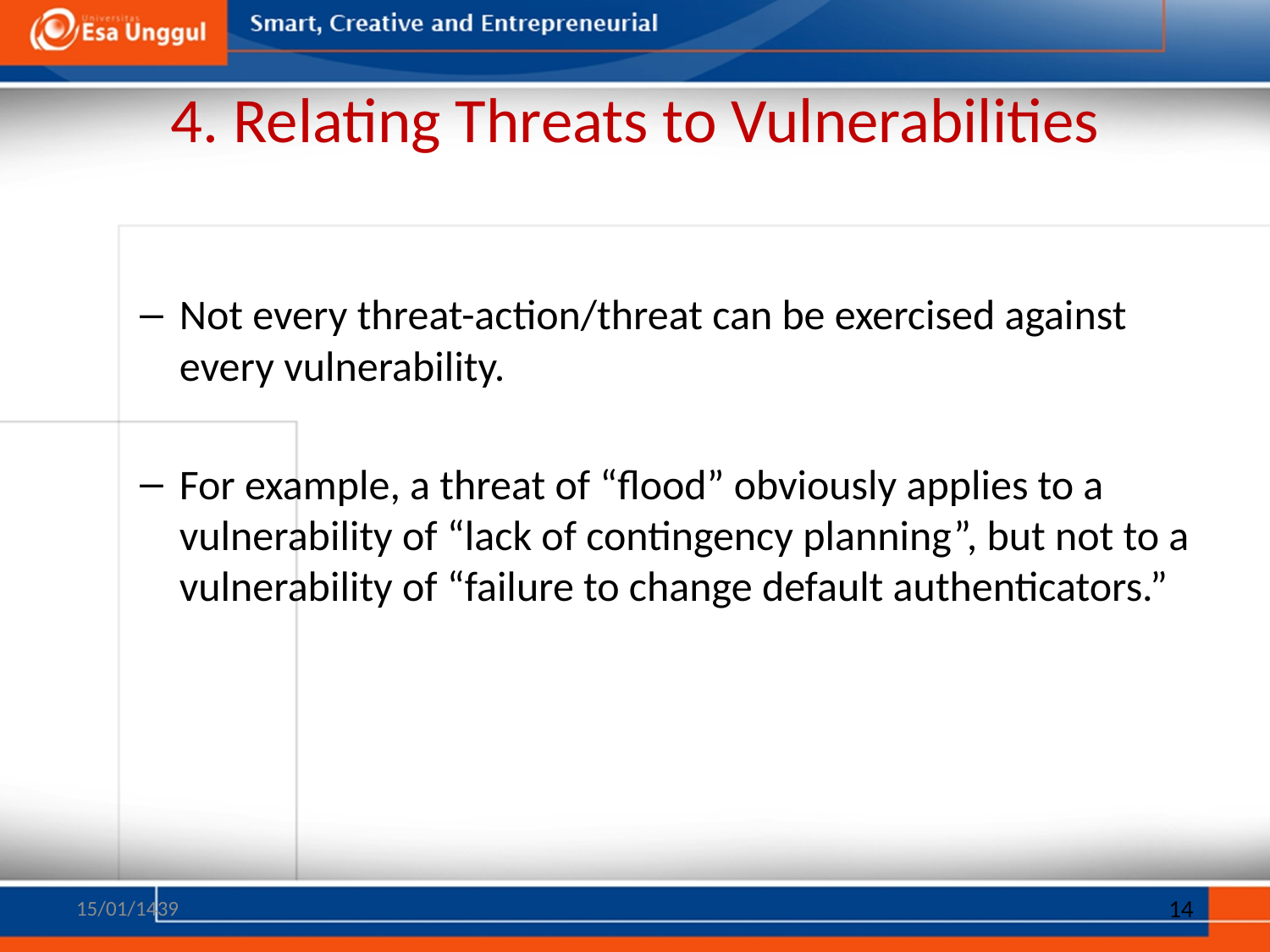

# 4. Relating Threats to Vulnerabilities

Not every threat-action/threat can be exercised against every vulnerability.

For example, a threat of “flood” obviously applies to a vulnerability of “lack of contingency planning”, but not to a vulnerability of “failure to change default authenticators.”

15/01/1439
14